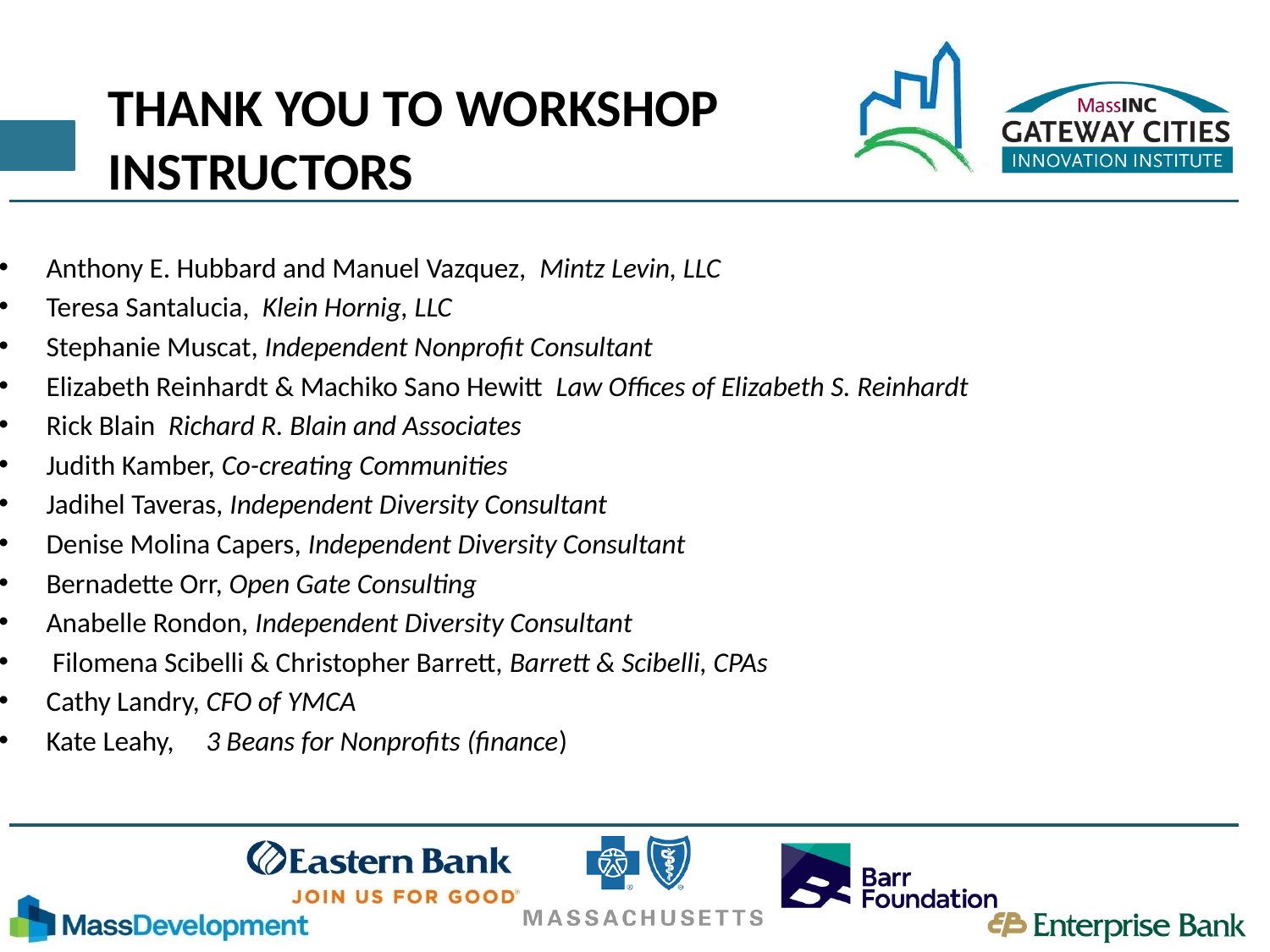

# THANK YOU TO WORKSHOP INSTRUCTORS
Anthony E. Hubbard and Manuel Vazquez,  Mintz Levin, LLC
Teresa Santalucia,  Klein Hornig, LLC
Stephanie Muscat, Independent Nonprofit Consultant
Elizabeth Reinhardt & Machiko Sano Hewitt  Law Offices of Elizabeth S. Reinhardt
Rick Blain  Richard R. Blain and Associates
Judith Kamber, Co-creating Communities
Jadihel Taveras, Independent Diversity Consultant
Denise Molina Capers, Independent Diversity Consultant
Bernadette Orr, Open Gate Consulting
Anabelle Rondon, Independent Diversity Consultant
 Filomena Scibelli & Christopher Barrett, Barrett & Scibelli, CPAs
Cathy Landry, CFO of YMCA
Kate Leahy,     3 Beans for Nonprofits (finance)